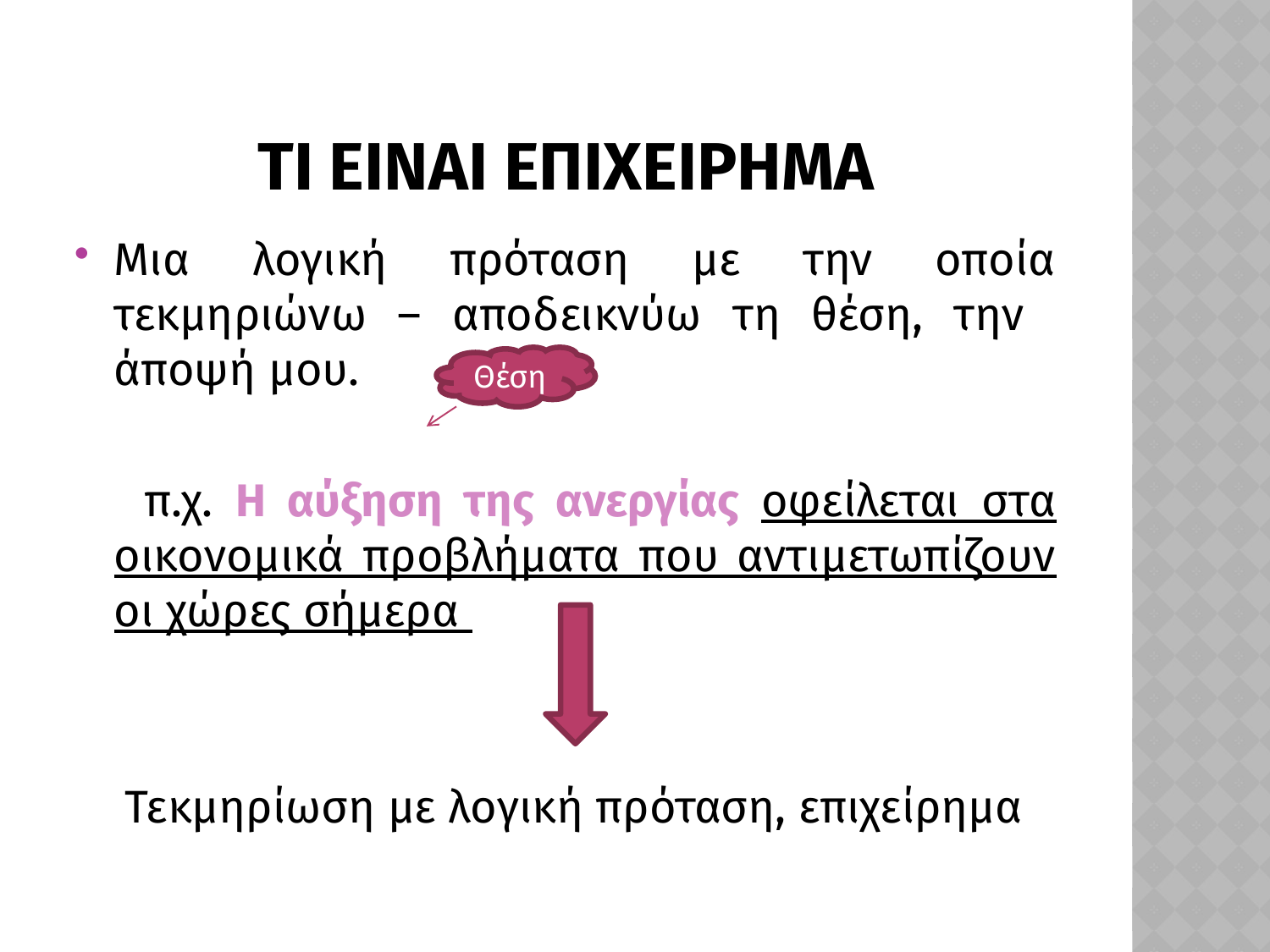

# ΤΙ ΕΙΝΑΙ ΕΠΙΧΕΙΡΗΜΑ
Μια λογική πρόταση με την οποία τεκμηριώνω – αποδεικνύω τη θέση, την  άποψή μου.

   π.χ. Η αύξηση της ανεργίας οφείλεται στα οικονομικά προβλήματα που αντιμετωπίζουν οι χώρες σήμερα

    Τεκμηρίωση με λογική πρόταση, επιχείρημα
Θέση